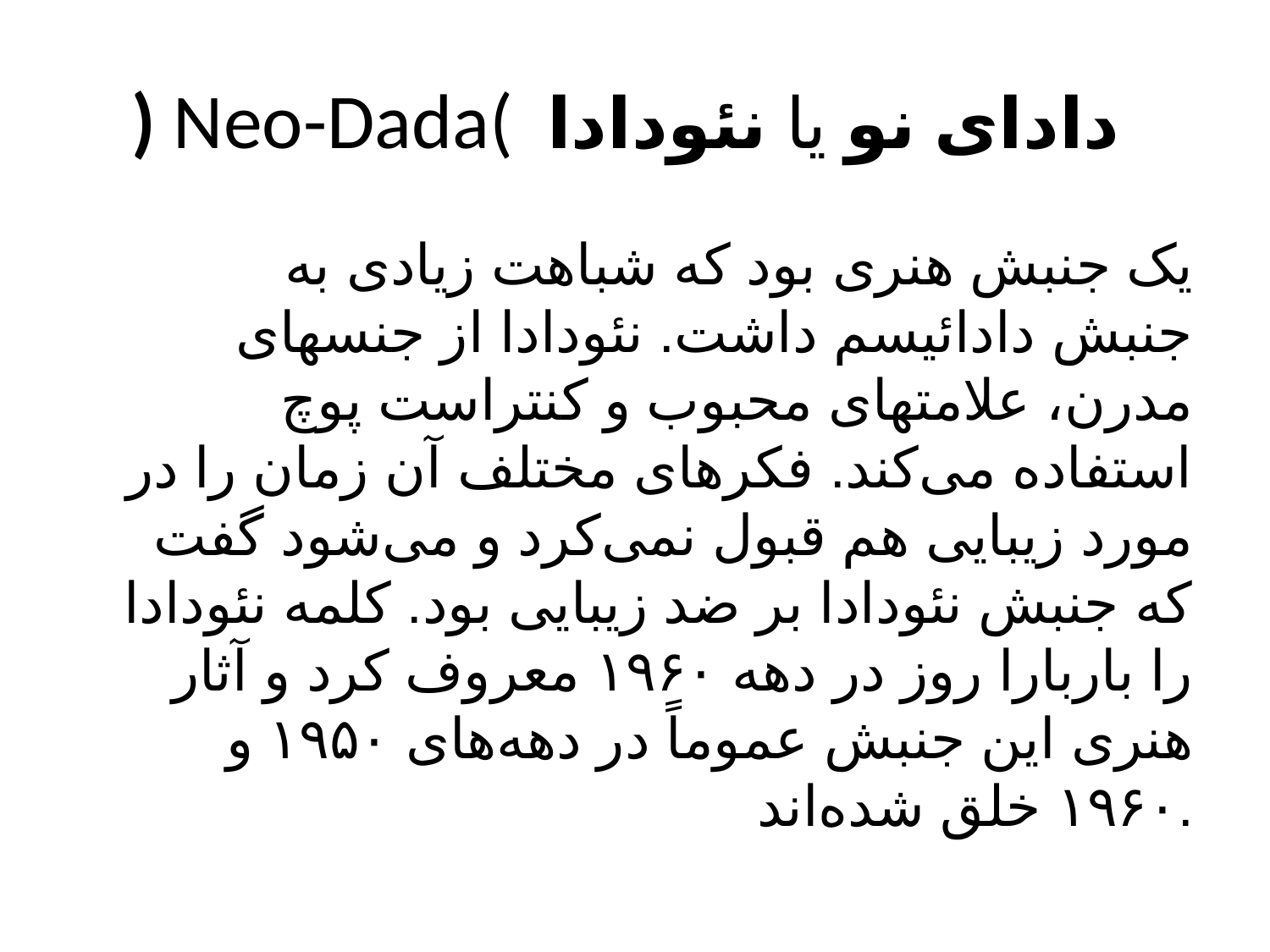

# ) Neo-Dada(  دادای نو یا نئودادا
یک جنبش هنری‌ بود که شباهت زیادی به جنبش دادائیسم داشت. نئودادا از جنسهای مدرن، علامتهای محبوب و کنتراست پوچ استفاده می‌کند. فکرهای مختلف آن زمان را در مورد زیبایی هم قبول نمی‌کرد و می‌شود گفت که جنبش نئودادا بر ضد زیبایی بود. کلمه نئودادا را باربارا روز در دهه ۱۹۶۰ معروف کرد و آثار هنری این جنبش عموماً در دهه‌های ۱۹۵۰ و ۱۹۶۰ خلق شده‌اند.